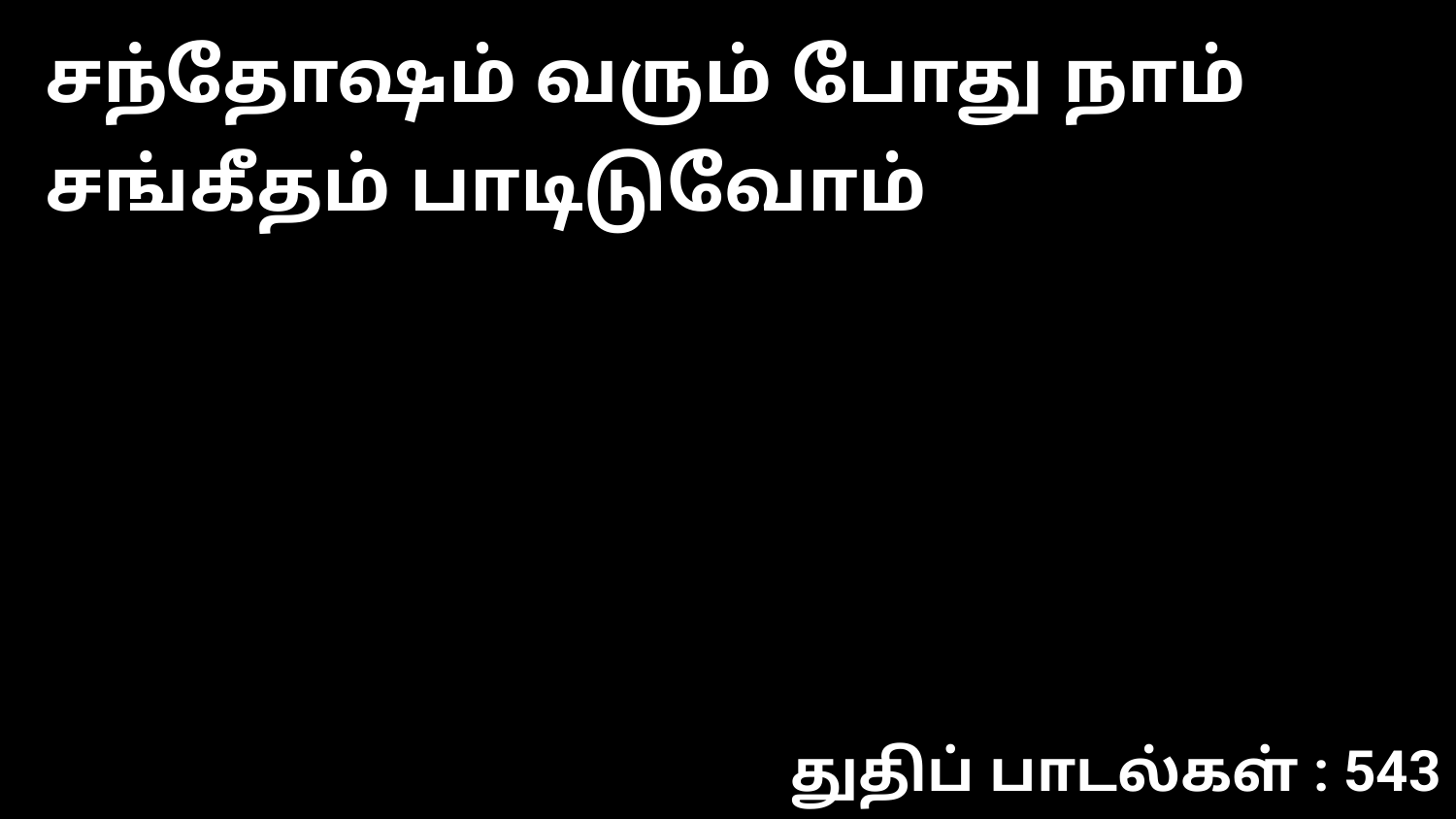

சந்தோஷம் வரும் போது நாம் சங்கீதம் பாடிடுவோம்
துதிப் பாடல்கள் : 543